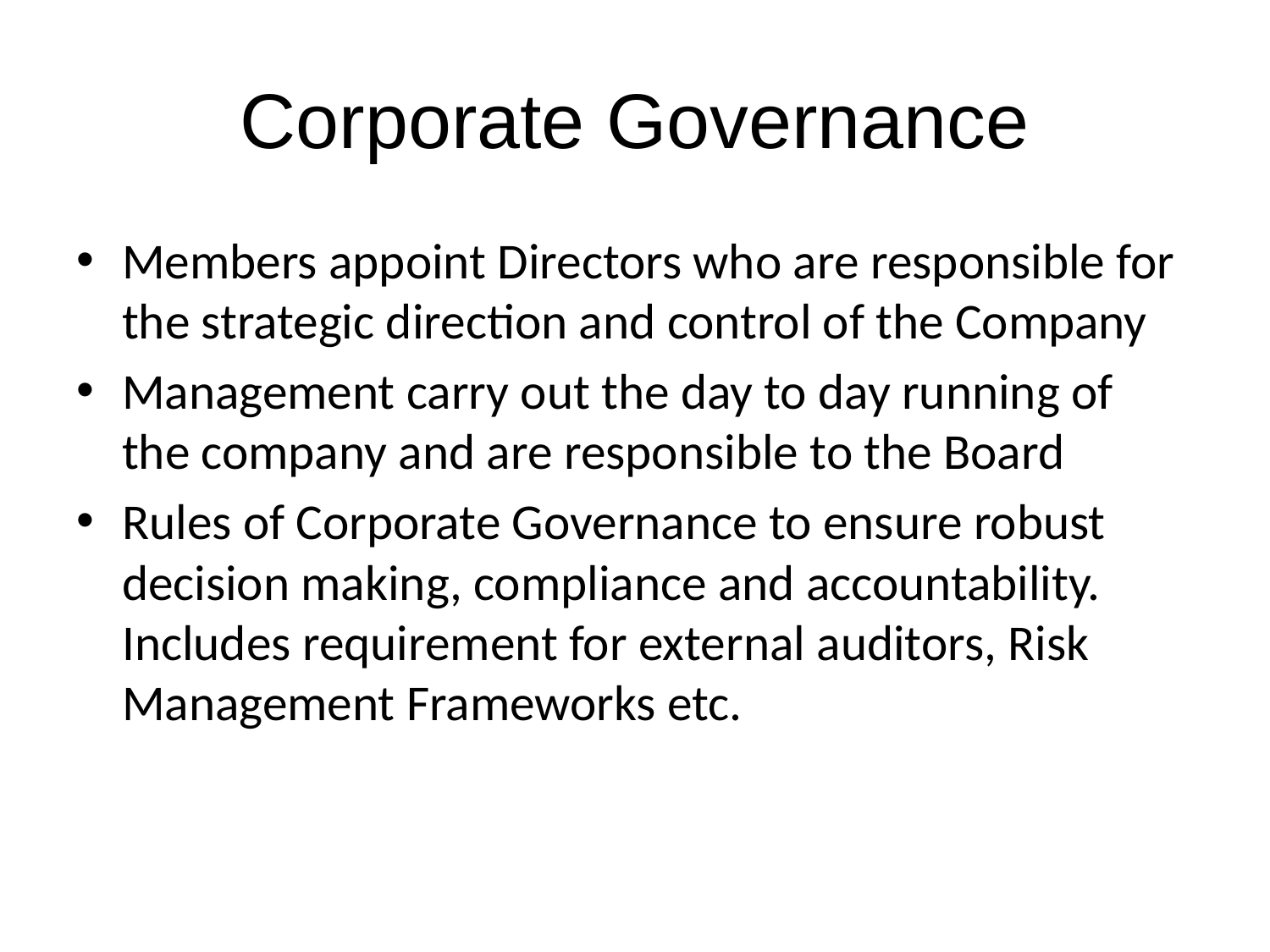

# Corporate Governance
Members appoint Directors who are responsible for the strategic direction and control of the Company
Management carry out the day to day running of the company and are responsible to the Board
Rules of Corporate Governance to ensure robust decision making, compliance and accountability. Includes requirement for external auditors, Risk Management Frameworks etc.